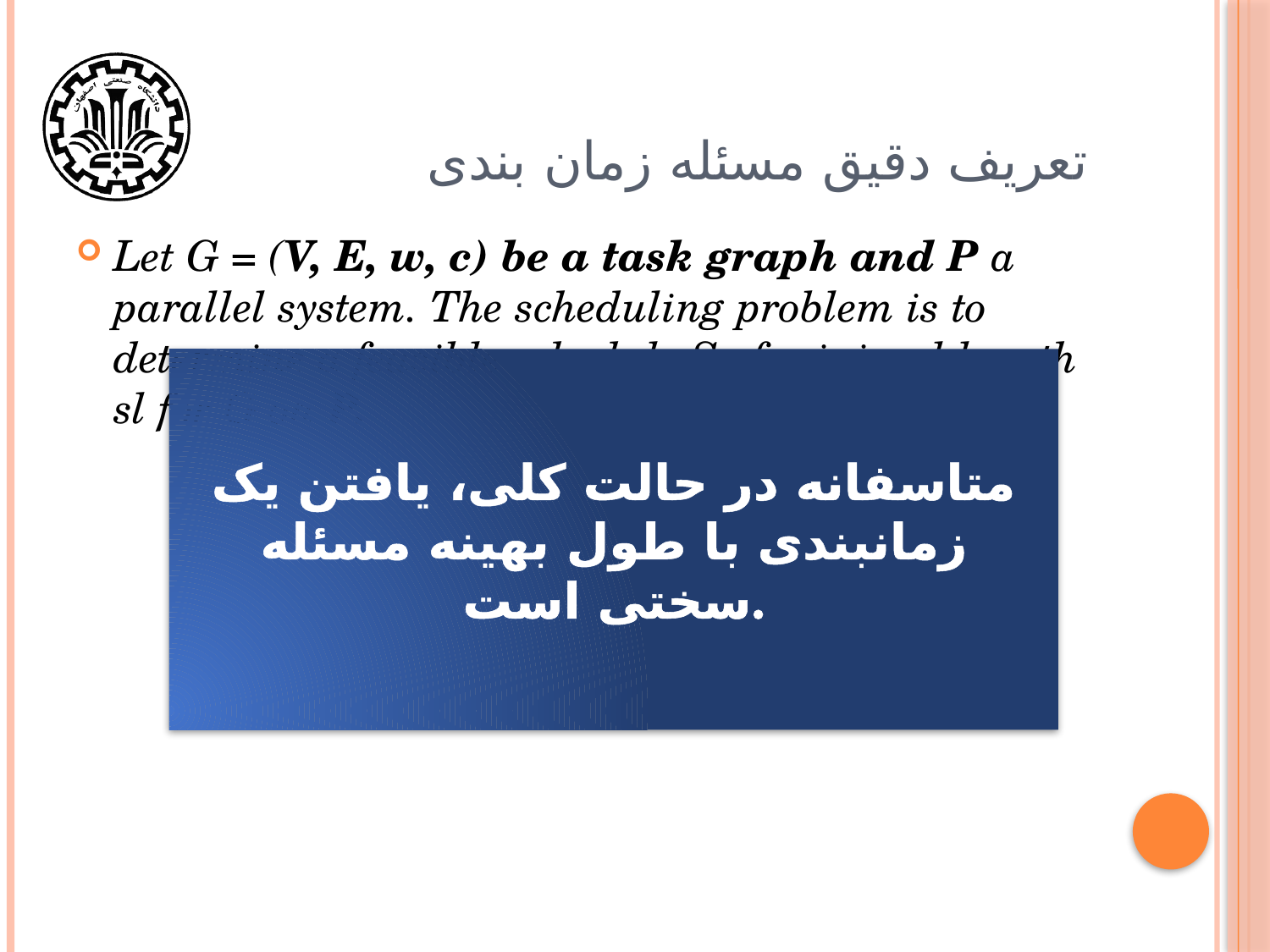

# تعریف دقیق مسئله زمان بندی
Let G = (V, E, w, c) be a task graph and P a parallel system. The scheduling problem is to determine a feasible schedule S of minimal length sl for G on P.
متاسفانه در حالت کلی، یافتن یک زمانبندی با طول بهینه مسئله سختی است.